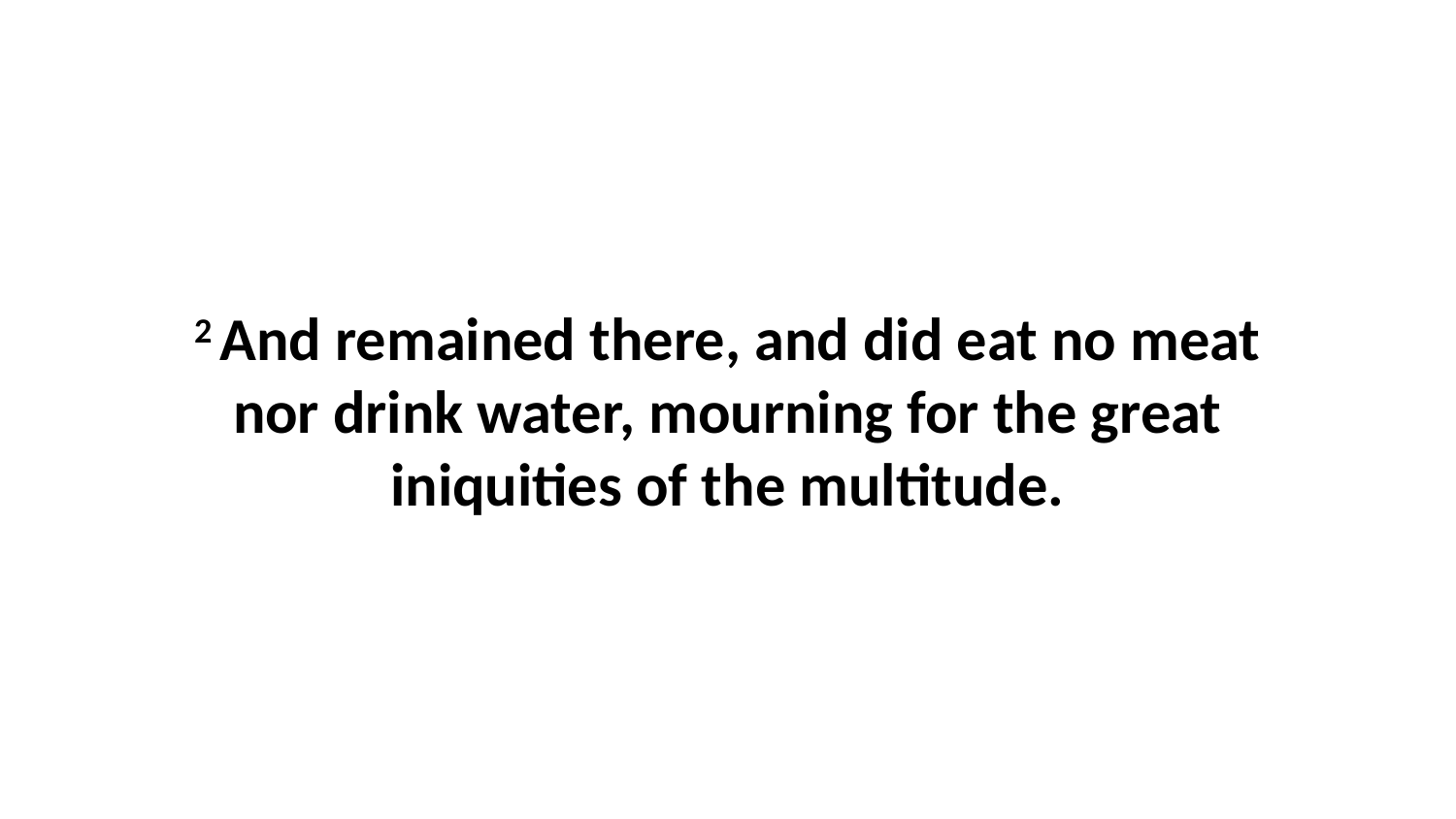

2 And remained there, and did eat no meat nor drink water, mourning for the great iniquities of the multitude.